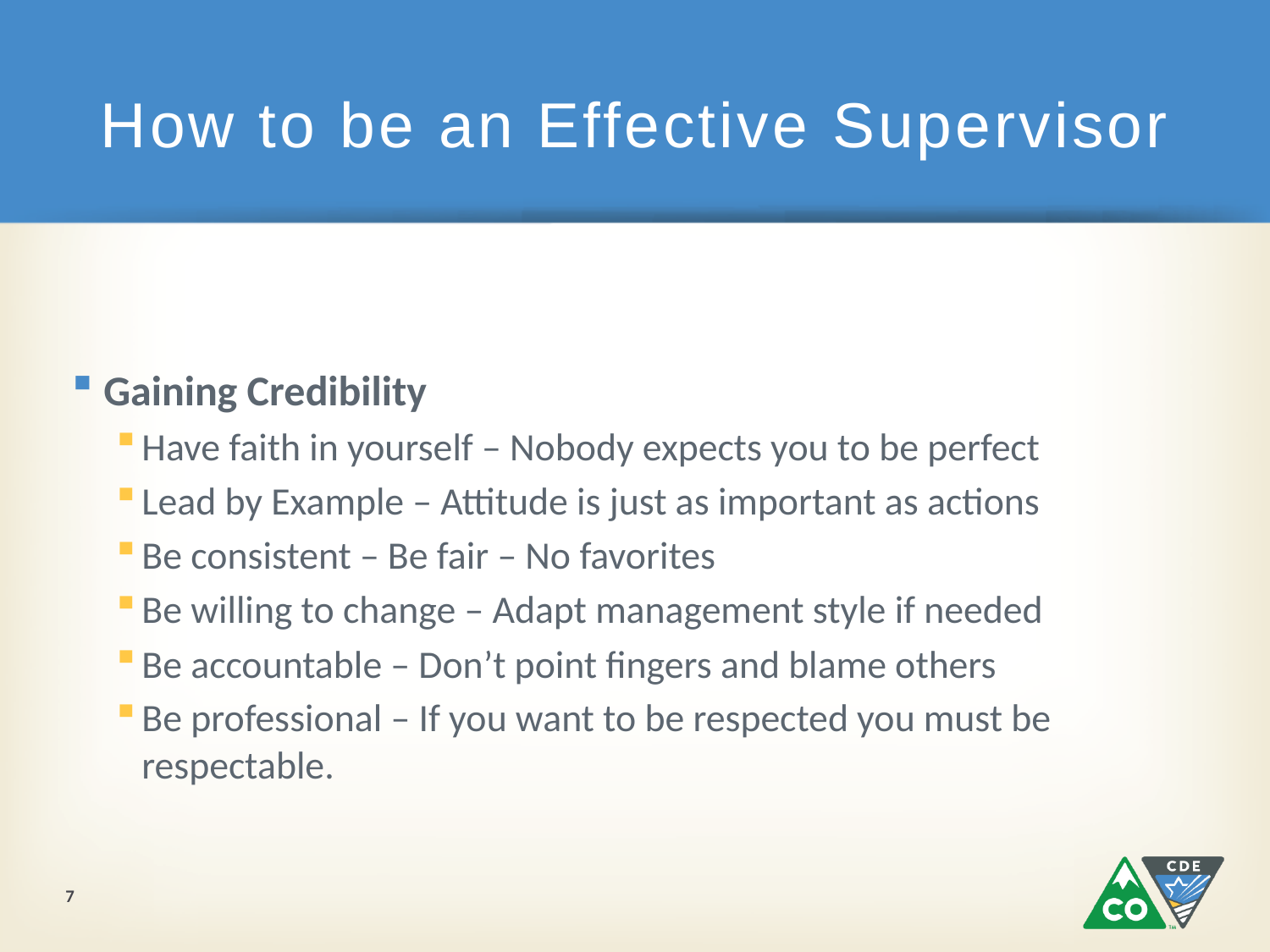

# How to be an Effective Supervisor

Gaining Credibility
Have faith in yourself – Nobody expects you to be perfect
Lead by Example – Attitude is just as important as actions
Be consistent – Be fair – No favorites
Be willing to change – Adapt management style if needed
Be accountable – Don’t point fingers and blame others
Be professional – If you want to be respected you must be respectable.

7